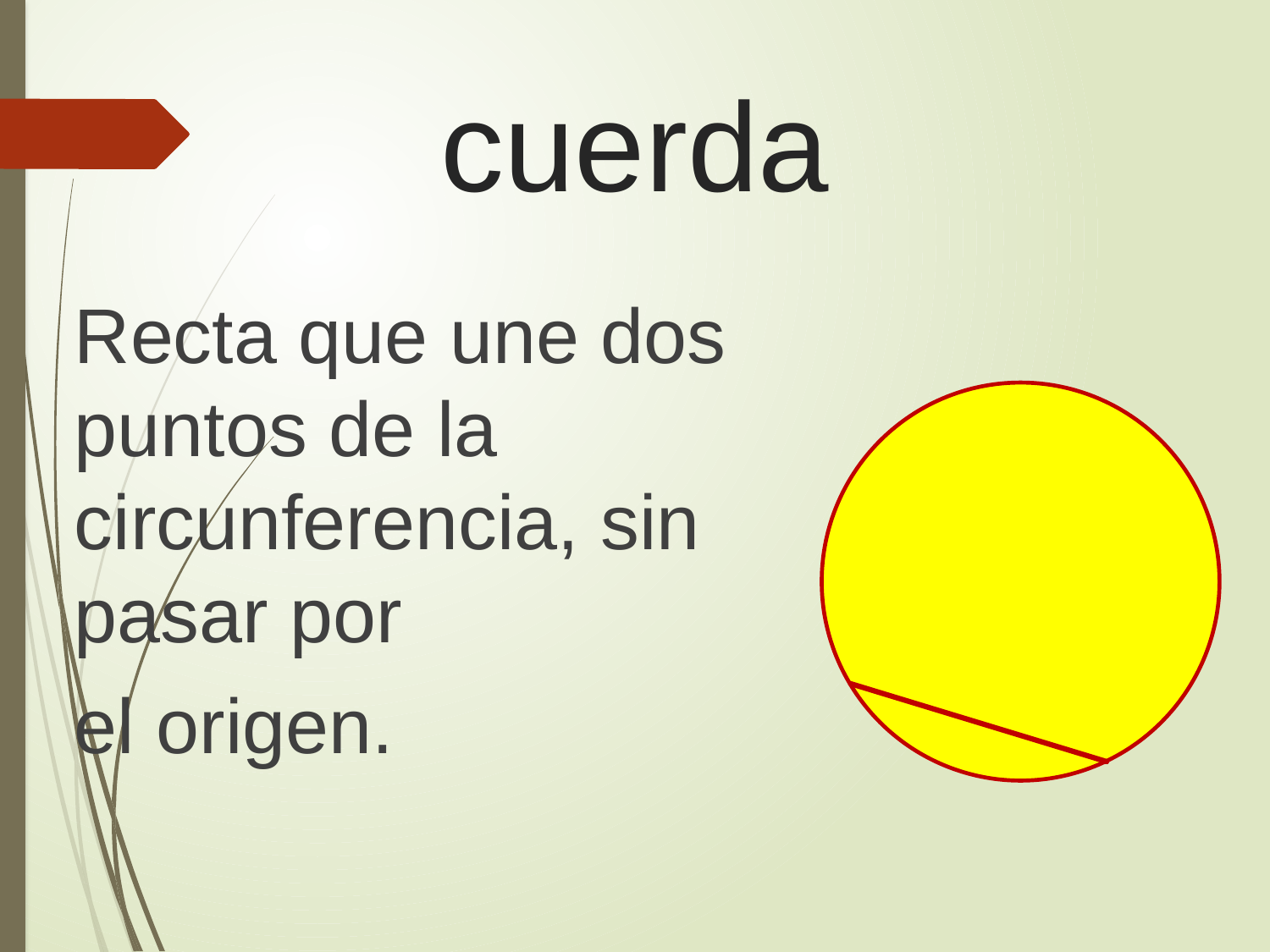

# cuerda
Recta que une dos puntos de la circunferencia, sin pasar por
el origen.